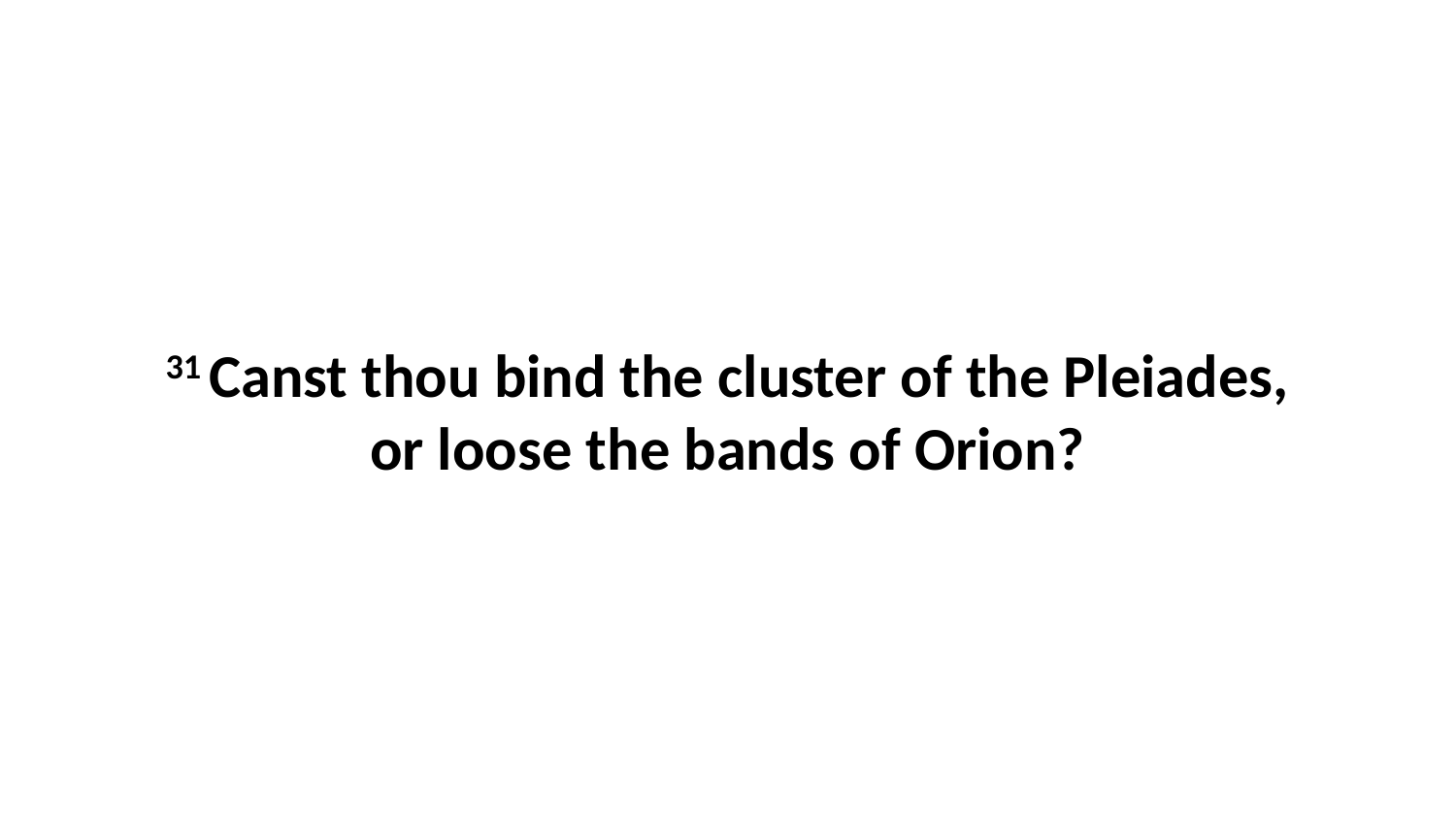

31 Canst thou bind the cluster of the Pleiades, or loose the bands of Orion?